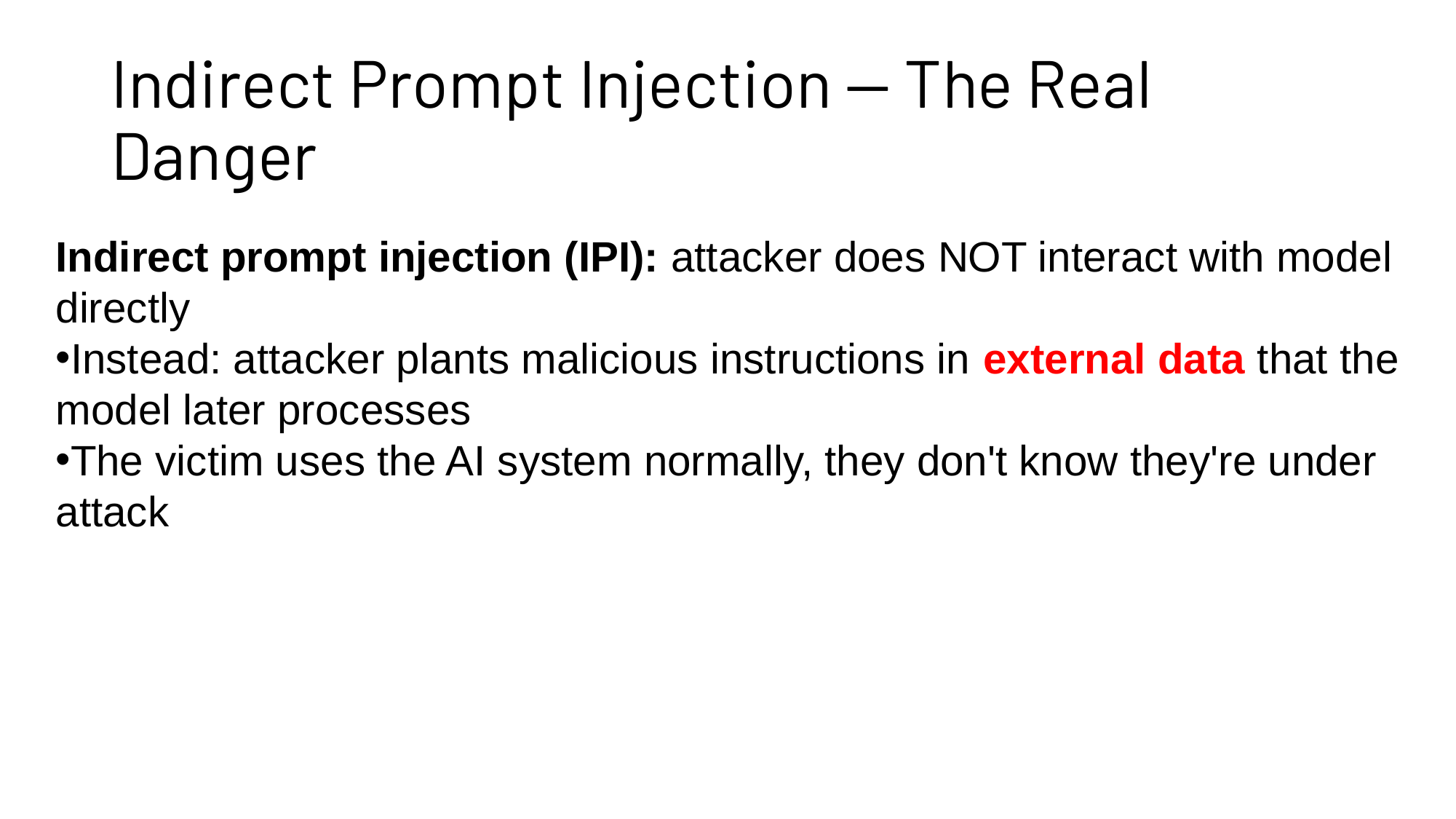

# Indirect Prompt Injection — The Real Danger
Indirect prompt injection (IPI): attacker does NOT interact with model directly
Instead: attacker plants malicious instructions in external data that the model later processes
The victim uses the AI system normally, they don't know they're under attack